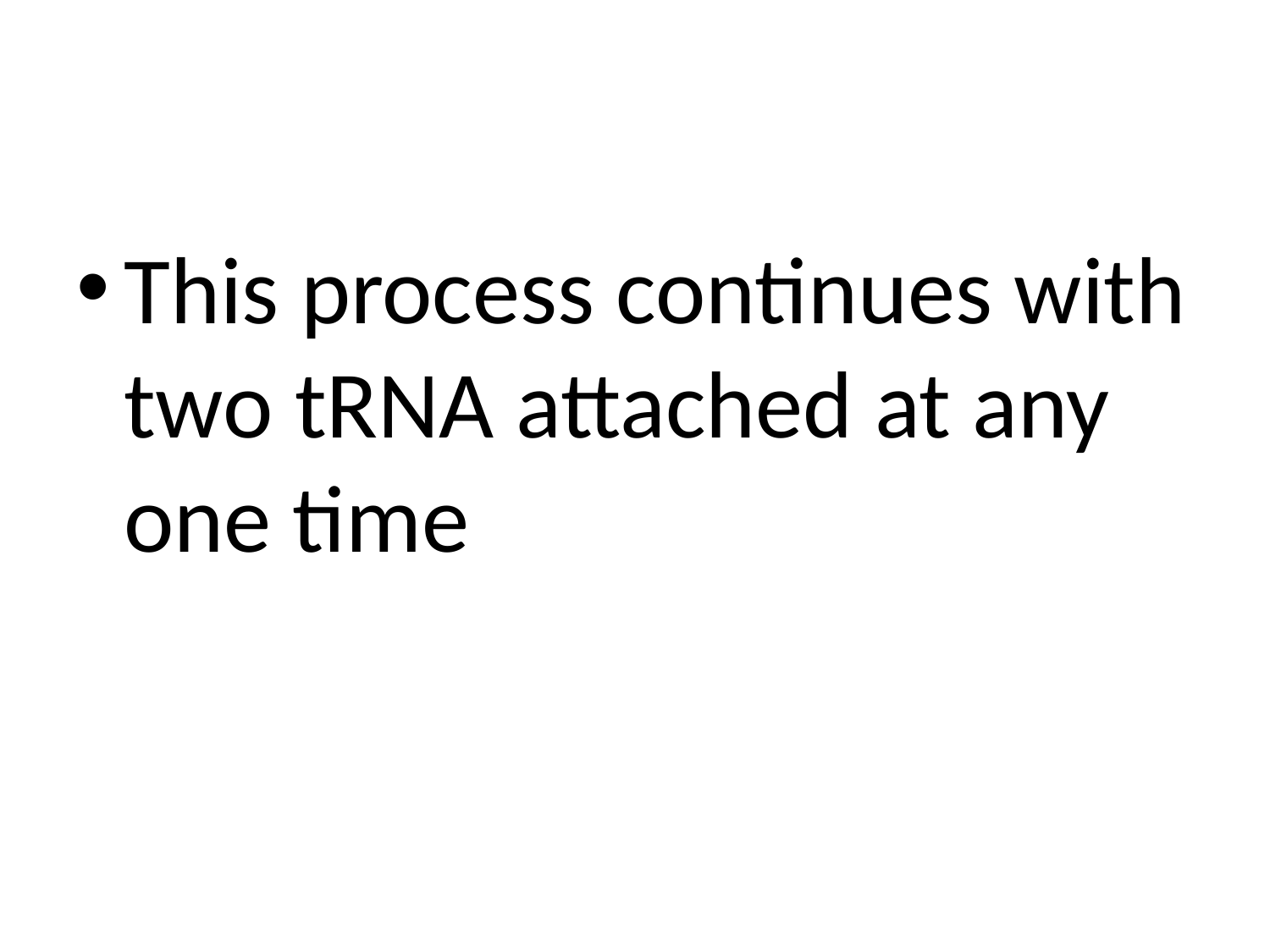

#
This process continues with two tRNA attached at any one time